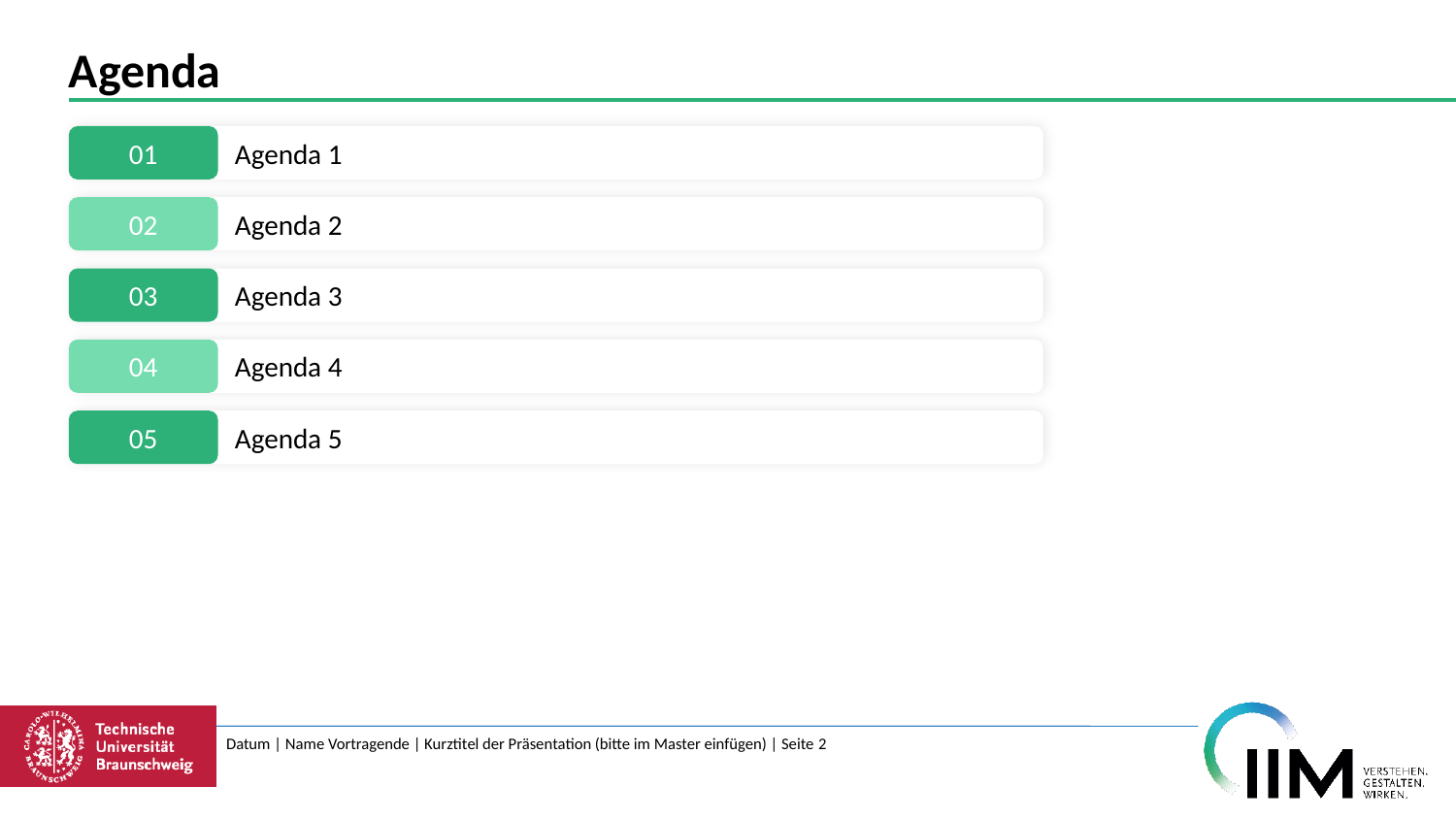

# Agenda
Agenda 1
01
Agenda 2
02
Agenda 3
03
Agenda 4
04
Agenda 5
05